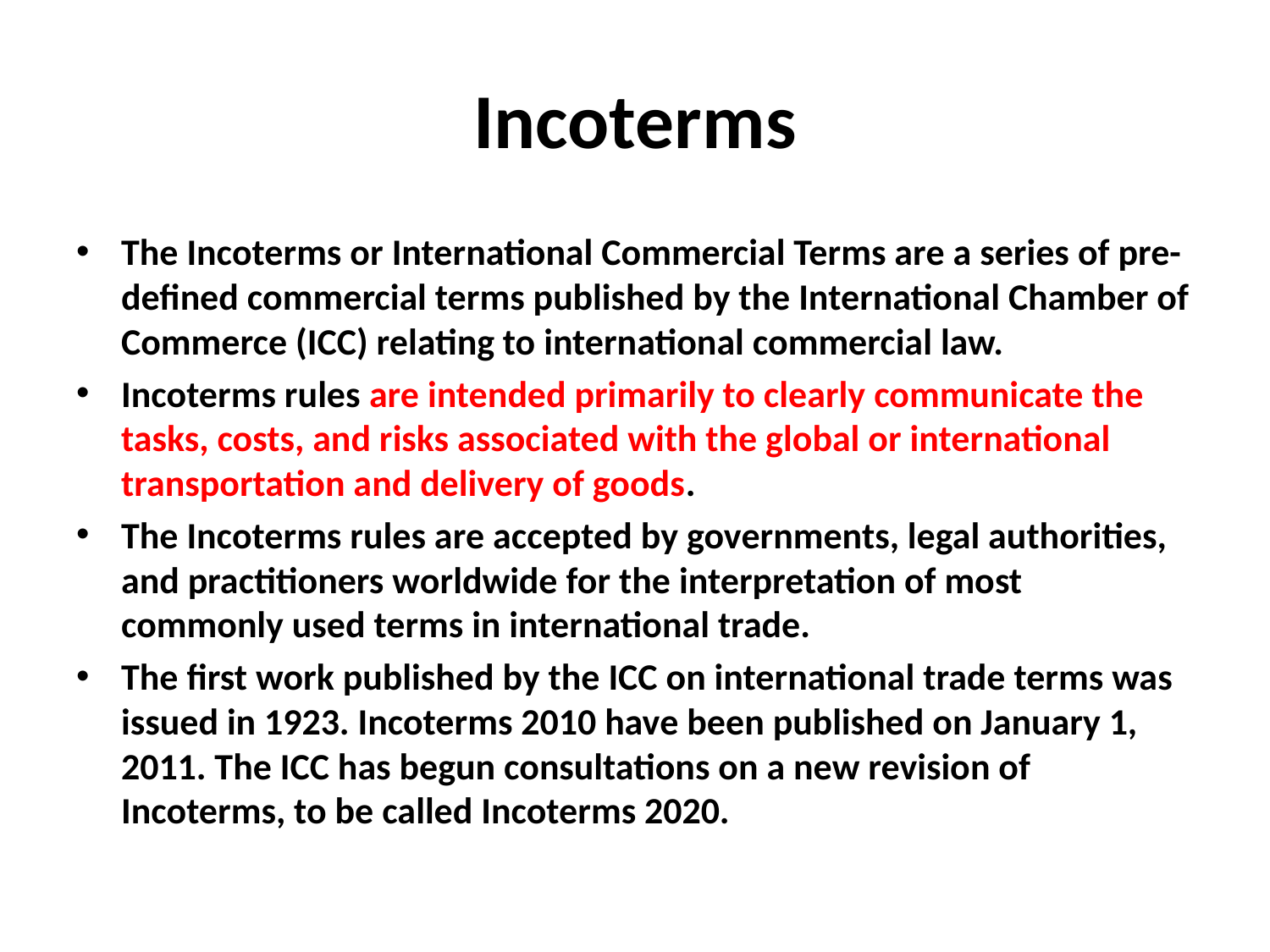

# Incoterms
The Incoterms or International Commercial Terms are a series of pre-defined commercial terms published by the International Chamber of Commerce (ICC) relating to international commercial law.
Incoterms rules are intended primarily to clearly communicate the tasks, costs, and risks associated with the global or international transportation and delivery of goods.
The Incoterms rules are accepted by governments, legal authorities, and practitioners worldwide for the interpretation of most commonly used terms in international trade.
The first work published by the ICC on international trade terms was issued in 1923. Incoterms 2010 have been published on January 1, 2011. The ICC has begun consultations on a new revision of Incoterms, to be called Incoterms 2020.